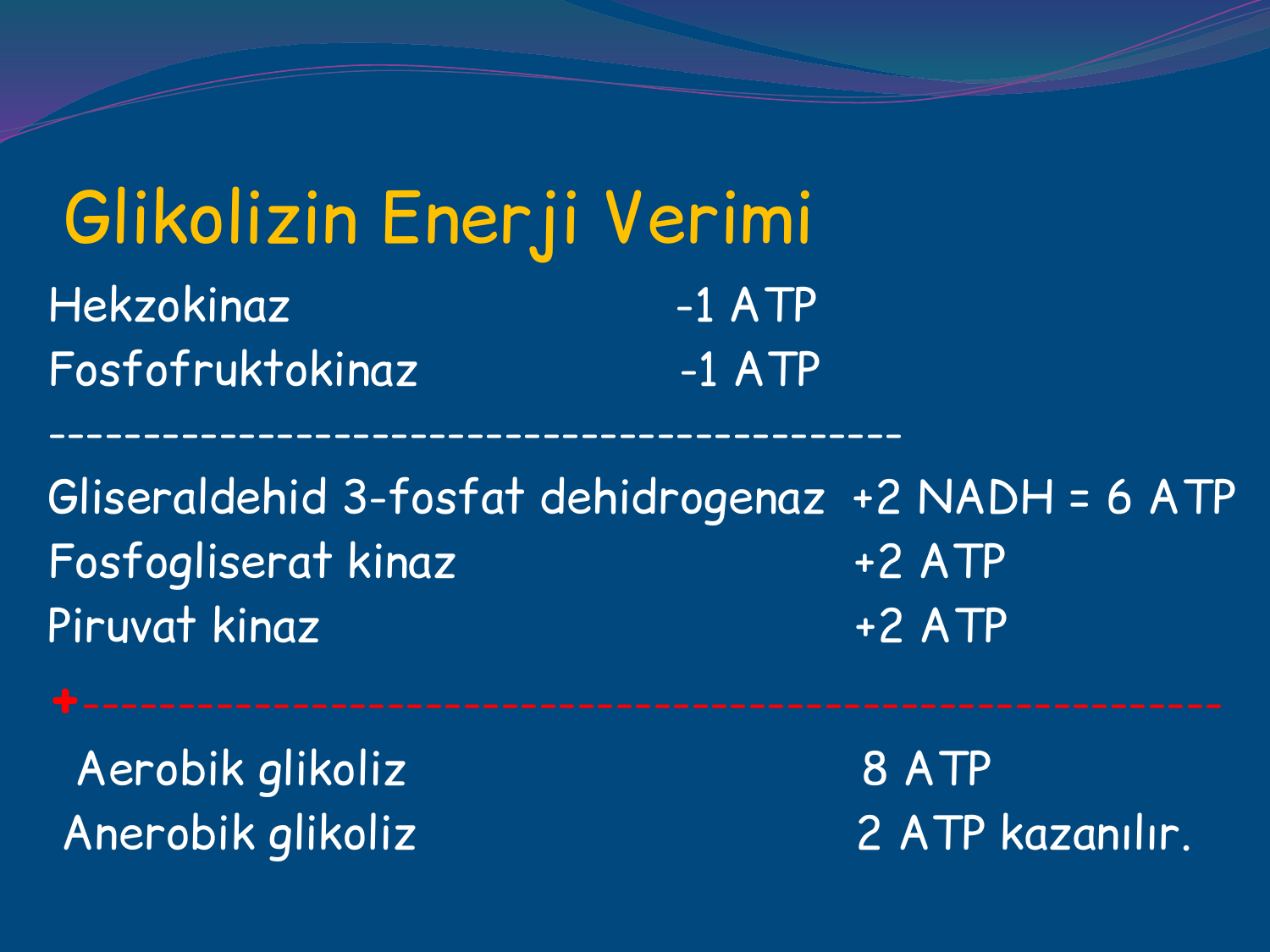

# Glikolizin Enerji Verimi
Hekzokinaz                            -1 ATP
Fosfofruktokinaz                   -1 ATP
---------------------------------------------
Gliseraldehid 3-fosfat dehidrogenaz  +2 NADH = 6 ATP
Fosfogliserat kinaz                             +2 ATP
Piruvat kinaz                                       +2 ATP
+------------------------------------------------------------
  Aerobik glikoliz                                 8 ATP
 Anerobik glikoliz                                2 ATP kazanılır.